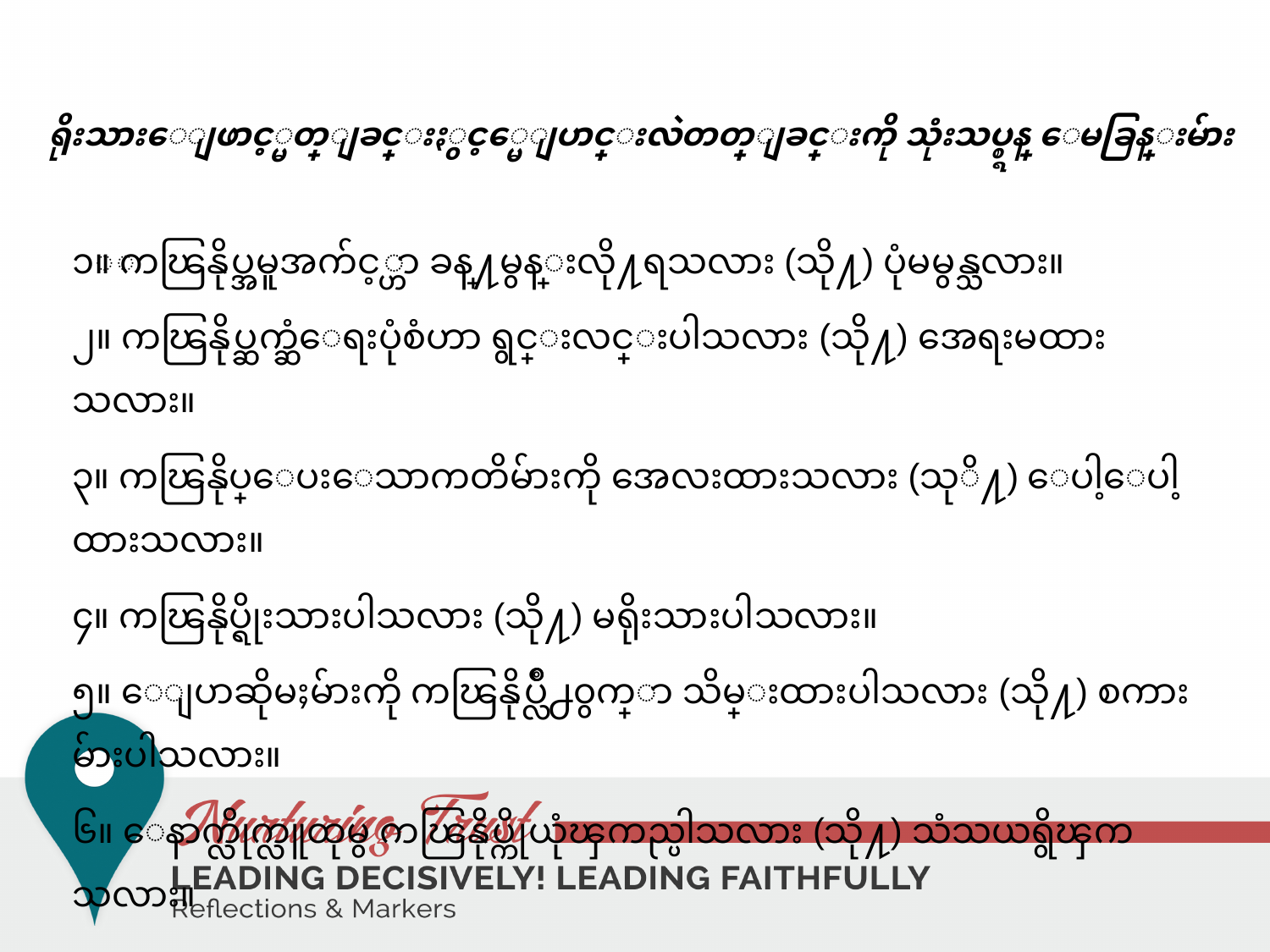

ရိုးသားေျဖာင့္မတ္ျခင္းႏွင့္မေျပာင္းလဲတတ္ျခင္းကို သုံးသပ္စ္ရန္ ေမခြန္းမ်ား

၁။ ကၽြနိုပ္အမူအက်င့္ဟာ ခန္႔မွန္းလို႔ရသလား (သို႔) ပုံမမွန္သလား။
၂။ ကၽြနိုပ္ဆက္ဆံေရးပုံစံဟာ ရွင္းလင္းပါသလား (သို႔) အေရးမထားသလား။
၃။ ကၽြနိုပ္ေပးေသာကတိမ်ားကို အေလးထားသလား (သုိ႔) ေပါ့ေပါ့ထားသလား။
၄။ ကၽြနိုပ္ရိုးသားပါသလား (သို႔) မရိုးသားပါသလား။
၅။ ေျပာဆိုမႈမ်ားကို ကၽြနိုပ္လ်ိဳ႕၀ွက္စြာ သိမ္းထားပါသလား (သို႔) စကားမ်ားပါသလား။
၆။ ေနာက္လိုက္လူထုမွ ကၽြနိုပ္ကိုယုံၾကည္ပါသလား (သို႔) သံသယရွိၾကသလား။